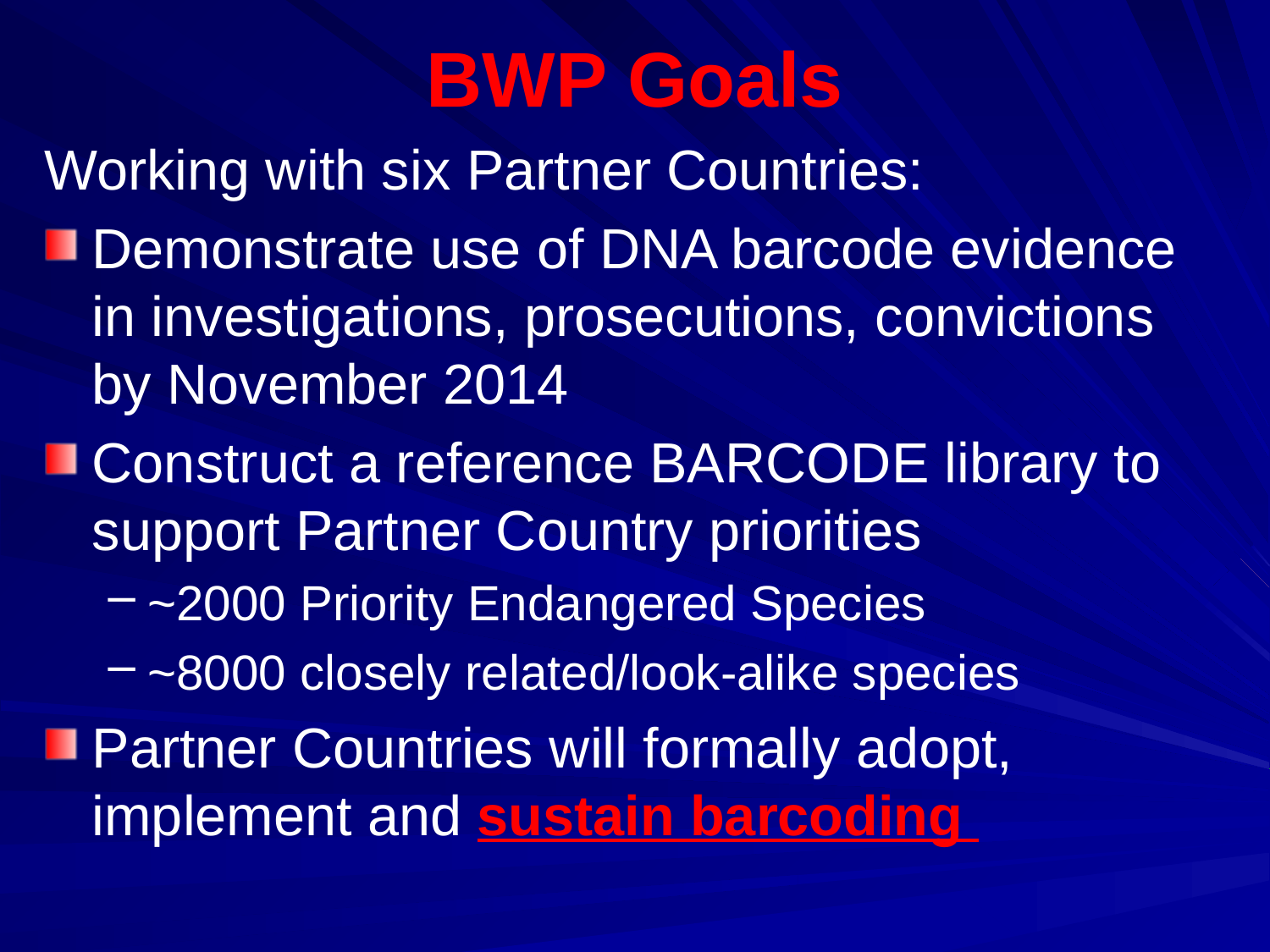

# BWP Goals
Working with six Partner Countries:
Demonstrate use of DNA barcode evidence in investigations, prosecutions, convictions by November 2014
Construct a reference BARCODE library to support Partner Country priorities
~2000 Priority Endangered Species
~8000 closely related/look-alike species
Partner Countries will formally adopt, implement and sustain barcoding